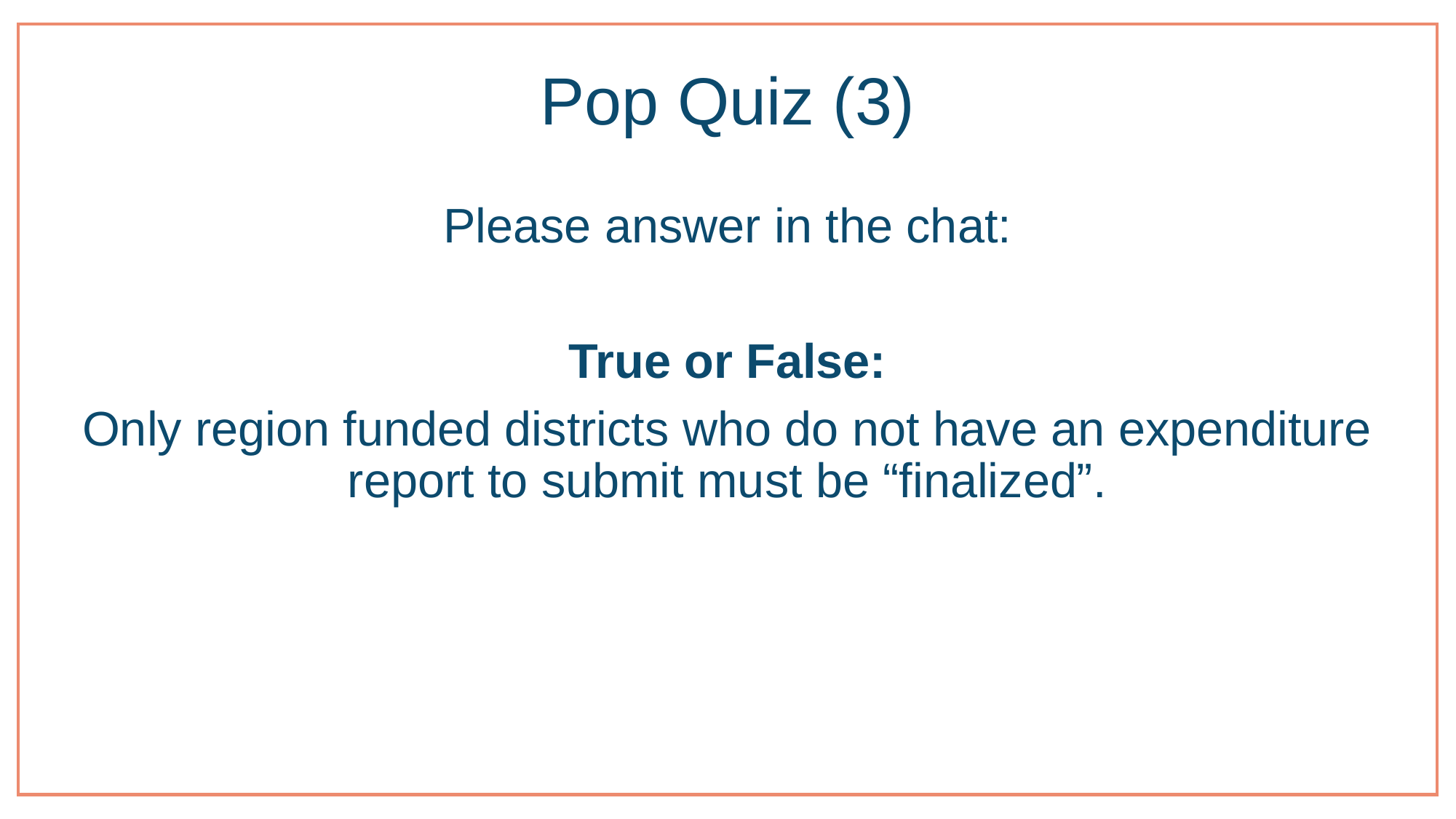

# Pop Quiz (3)
Please answer in the chat:

True or False:
Only region funded districts who do not have an expenditure report to submit must be “finalized”.